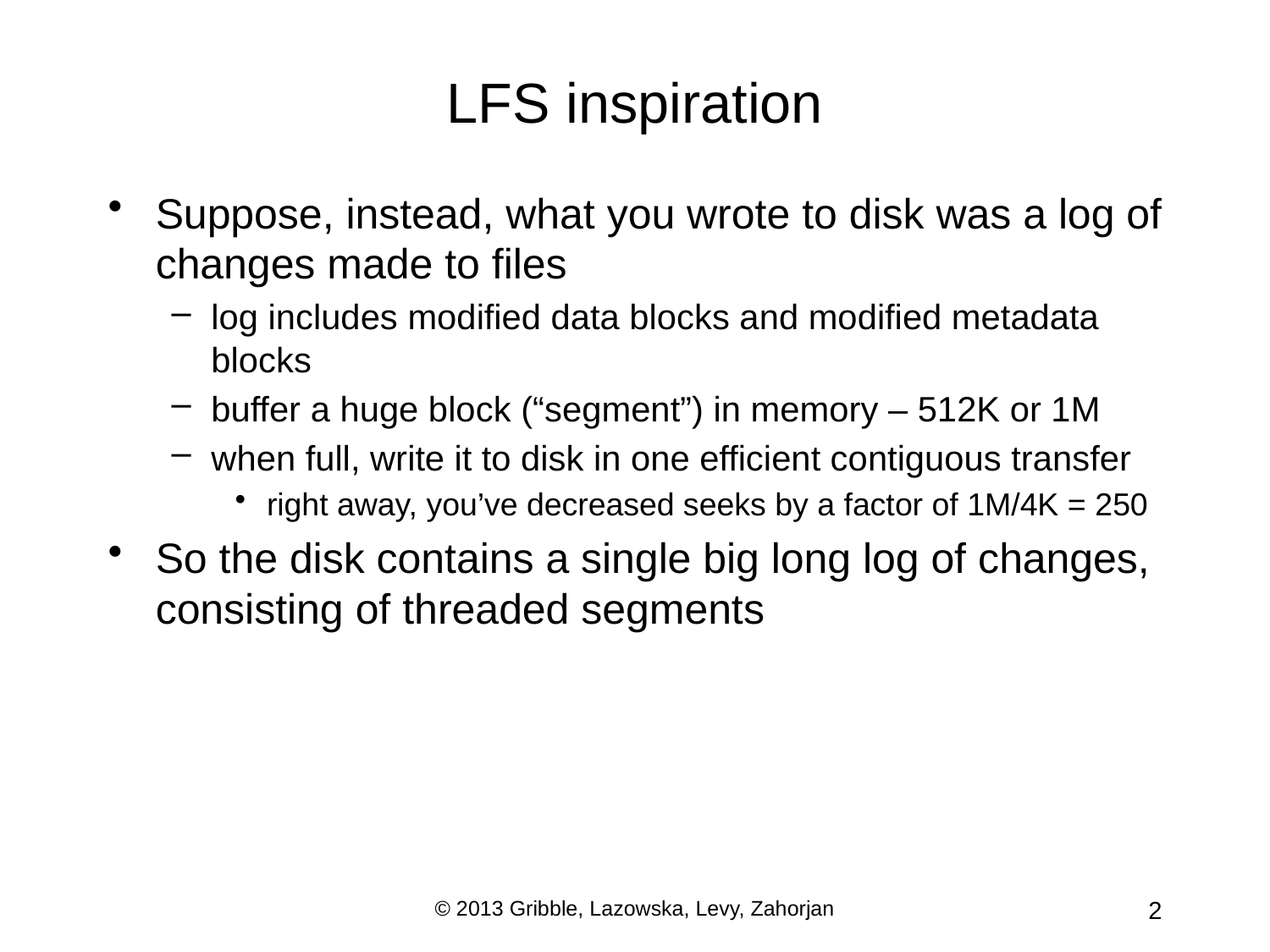

# LFS inspiration
Suppose, instead, what you wrote to disk was a log of changes made to files
log includes modified data blocks and modified metadata blocks
buffer a huge block (“segment”) in memory – 512K or 1M
when full, write it to disk in one efficient contiguous transfer
right away, you’ve decreased seeks by a factor of 1M/4K = 250
So the disk contains a single big long log of changes, consisting of threaded segments
© 2013 Gribble, Lazowska, Levy, Zahorjan
2